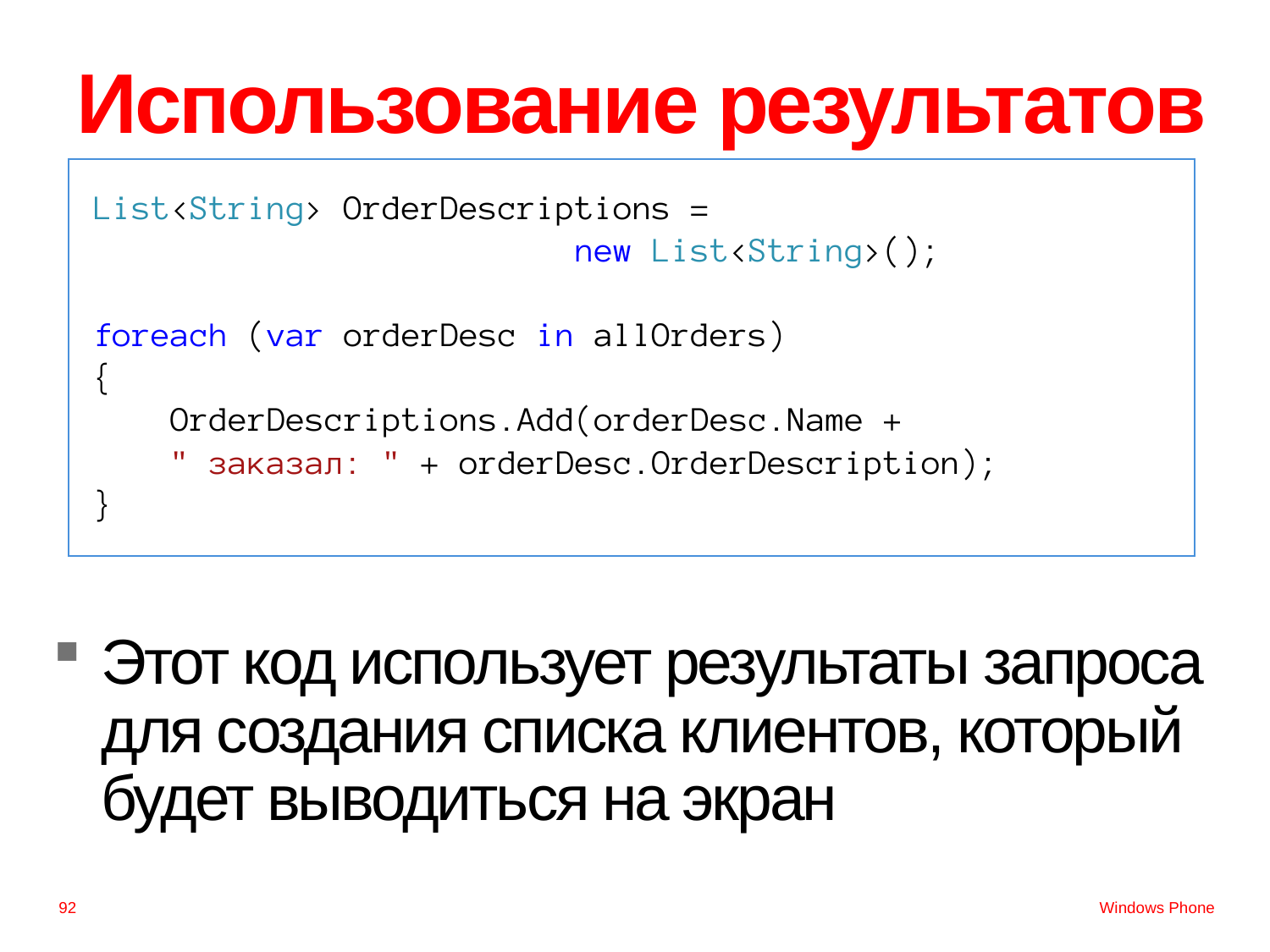

# Использование результатов
List<String> OrderDescriptions =
                         new List<String>();
foreach (var orderDesc in allOrders)
{
    OrderDescriptions.Add(orderDesc.Name +
    " заказал: " + orderDesc.OrderDescription);
}
Этот код использует результаты запроса для создания списка клиентов, который будет выводиться на экран
92